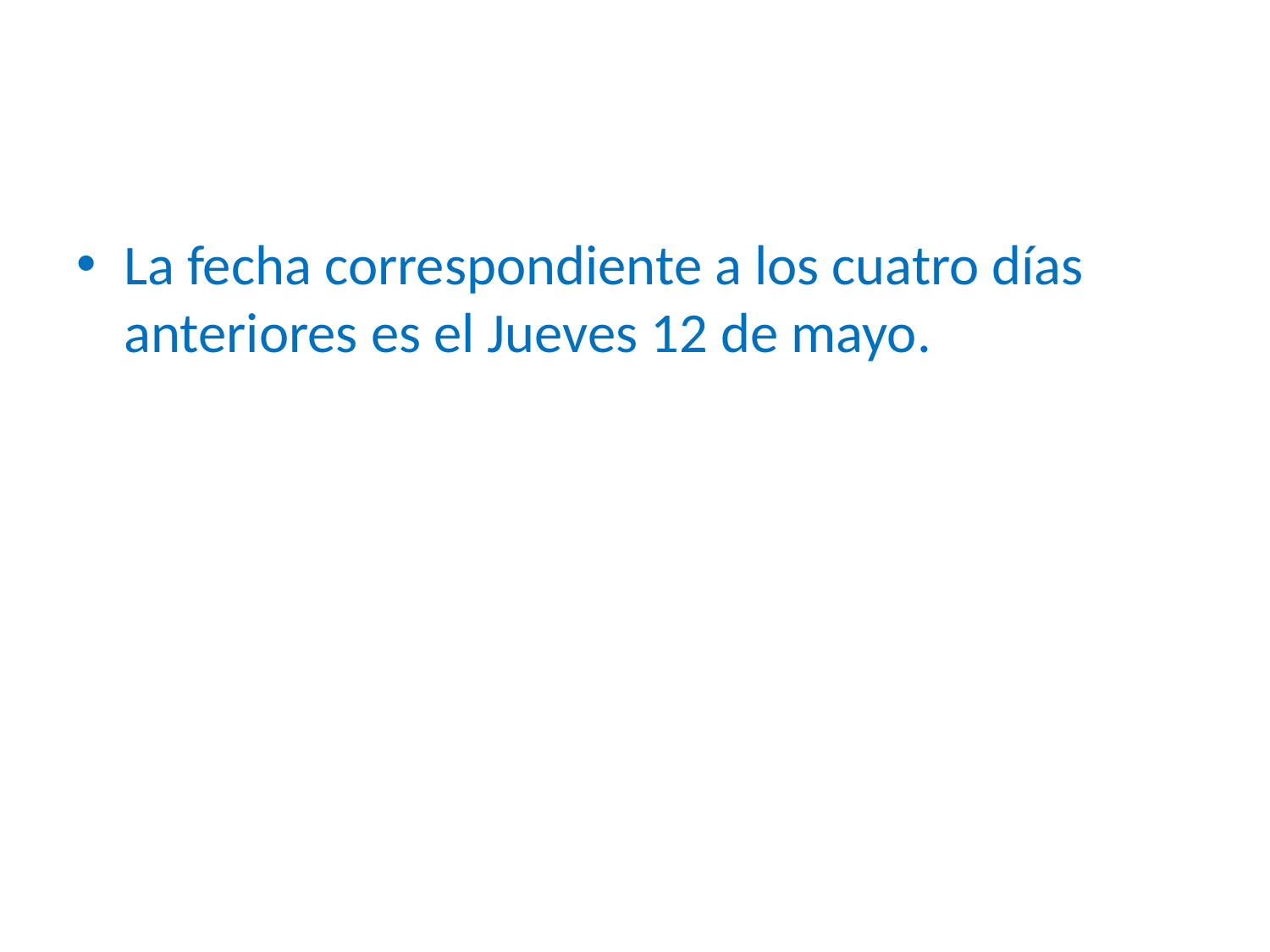

La fecha correspondiente a los cuatro días anteriores es el Jueves 12 de mayo.